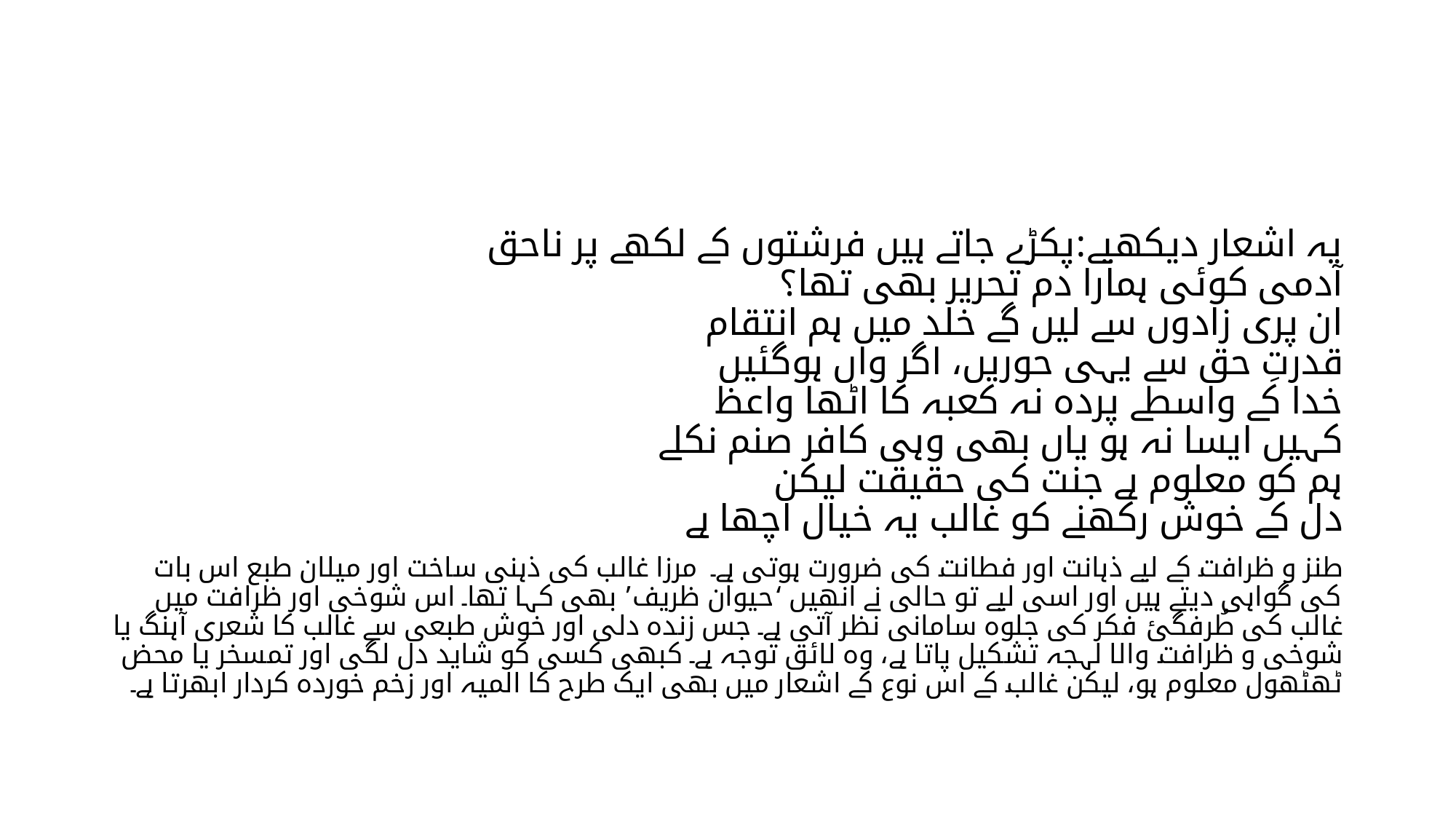

# یہ اشعار دیکھیے:پکڑے جاتے ہیں فرشتوں کے لکھے پر ناحق آدمی کوئی ہمارا دم تحریر بھی تھا؟ ان پری زادوں سے لیں گے خلد میں ہم انتقام قدرتِ حق سے یہی حوریں، اگر واں ہوگئیں خدا کے واسطے پردہ نہ کعبہ کا اٹھا واعظ کہیں ایسا نہ ہو یاں بھی وہی کافر صنم نکلے ہم کو معلوم ہے جنت کی حقیقت لیکن دل کے خوش رکھنے کو غالب یہ خیال اچھا ہے
طنز و ظرافت کے لیے ذہانت اور فطانت کی ضرورت ہوتی ہے۔  مرزا غالب کی ذہنی ساخت اور میلان طبع اس بات کی گواہی دیتے ہیں اور اسی لیے تو حالی نے انھیں ‘حیوان ظریف’ بھی کہا تھا۔ اس شوخی اور ظرافت میں غالب کی طُرفگیٔ فکر کی جلوہ سامانی نظر آتی ہے۔ جس زندہ دلی اور خوش طبعی سے غالب کا شعری آہنگ یا شوخی و ظرافت والا لہجہ تشکیل پاتا ہے، وہ لائق توجہ ہے۔ کبھی کسی کو شاید دل لگی اور تمسخر یا محض ٹھٹھول معلوم ہو، لیکن غالب کے اس نوع کے اشعار میں بھی ایک طرح کا المیہ اور زخم خوردہ کردار ابھرتا ہے۔